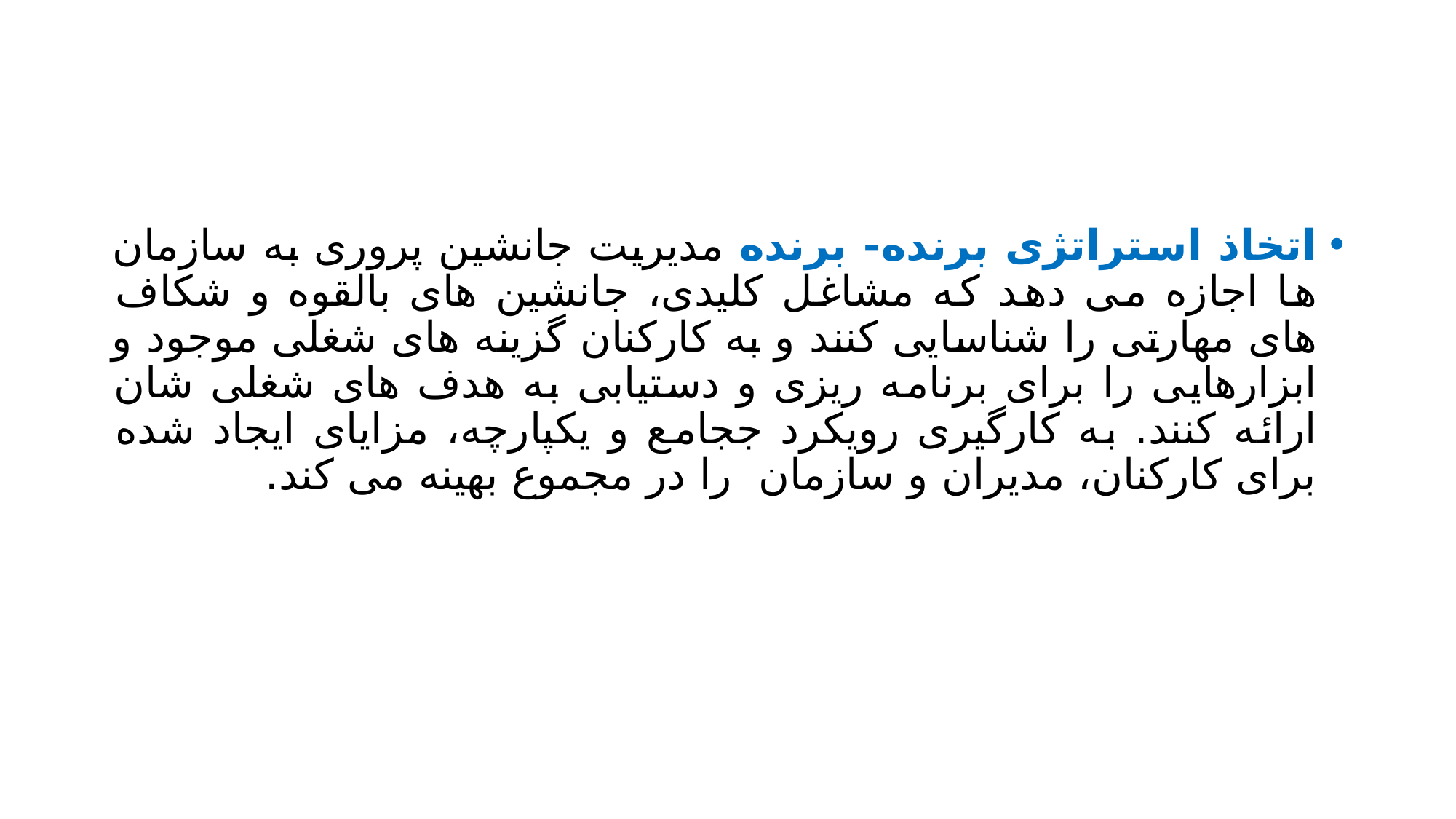

#
اتخاذ استراتژی برنده- برنده مدیریت جانشین پروری به سازمان ها اجازه می دهد که مشاغل کلیدی، جانشین های بالقوه و شکاف های مهارتی را شناسایی کنند و به کارکنان گزینه های شغلی موجود و ابزارهایی را برای برنامه ریزی و دستیابی به هدف های شغلی شان ارائه کنند. به کارگیری رویکرد ججامع و یکپارچه، مزایای ایجاد شده برای کارکنان، مدیران و سازمان  را در مجموع بهینه می کند.